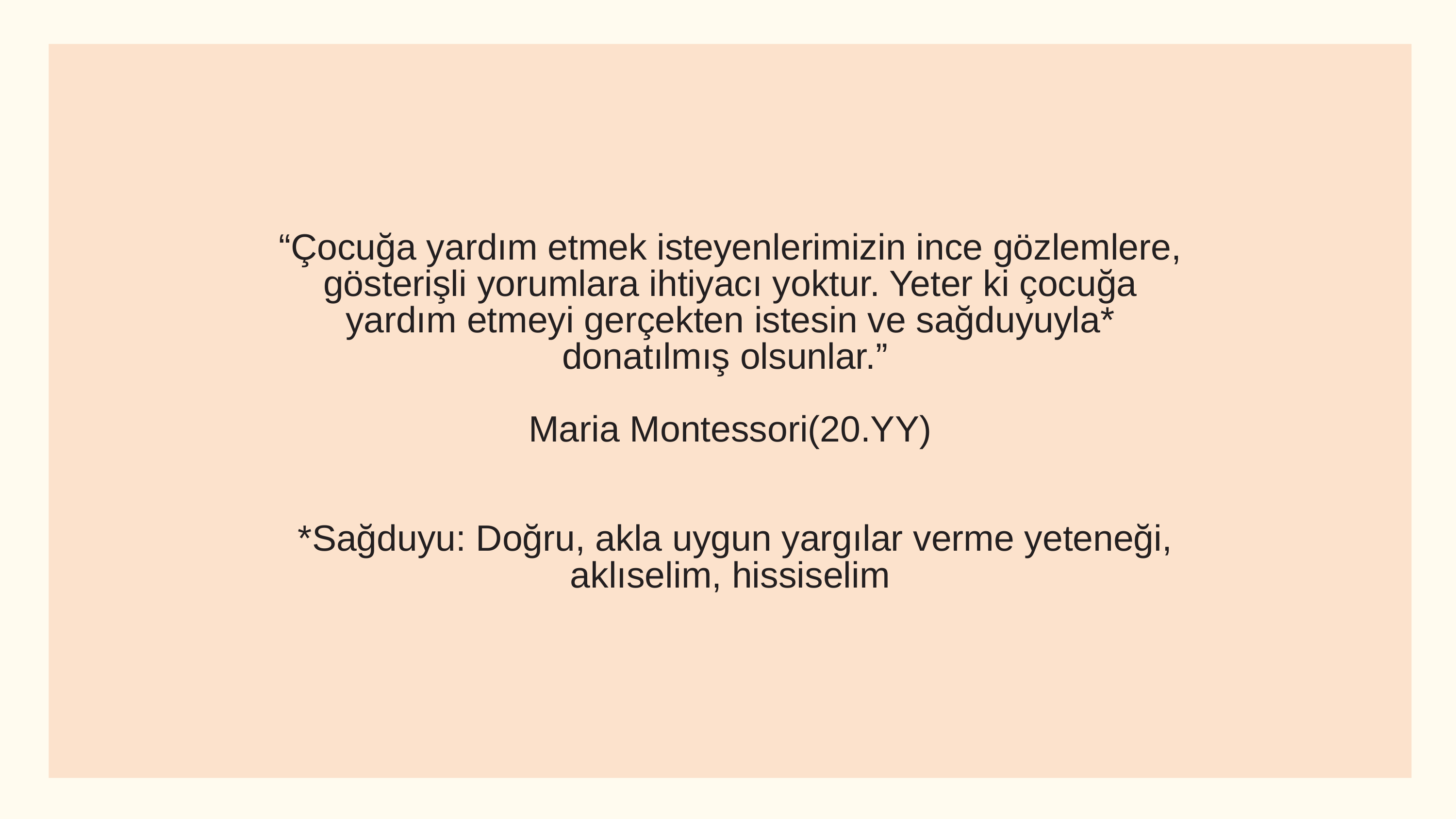

“Çocuğa yardım etmek isteyenlerimizin ince gözlemlere, gösterişli yorumlara ihtiyacı yoktur. Yeter ki çocuğa yardım etmeyi gerçekten istesin ve sağduyuyla* donatılmış olsunlar.”

Maria Montessori(20.YY)

 *Sağduyu: Doğru, akla uygun yargılar verme yeteneği, aklıselim, hissiselim